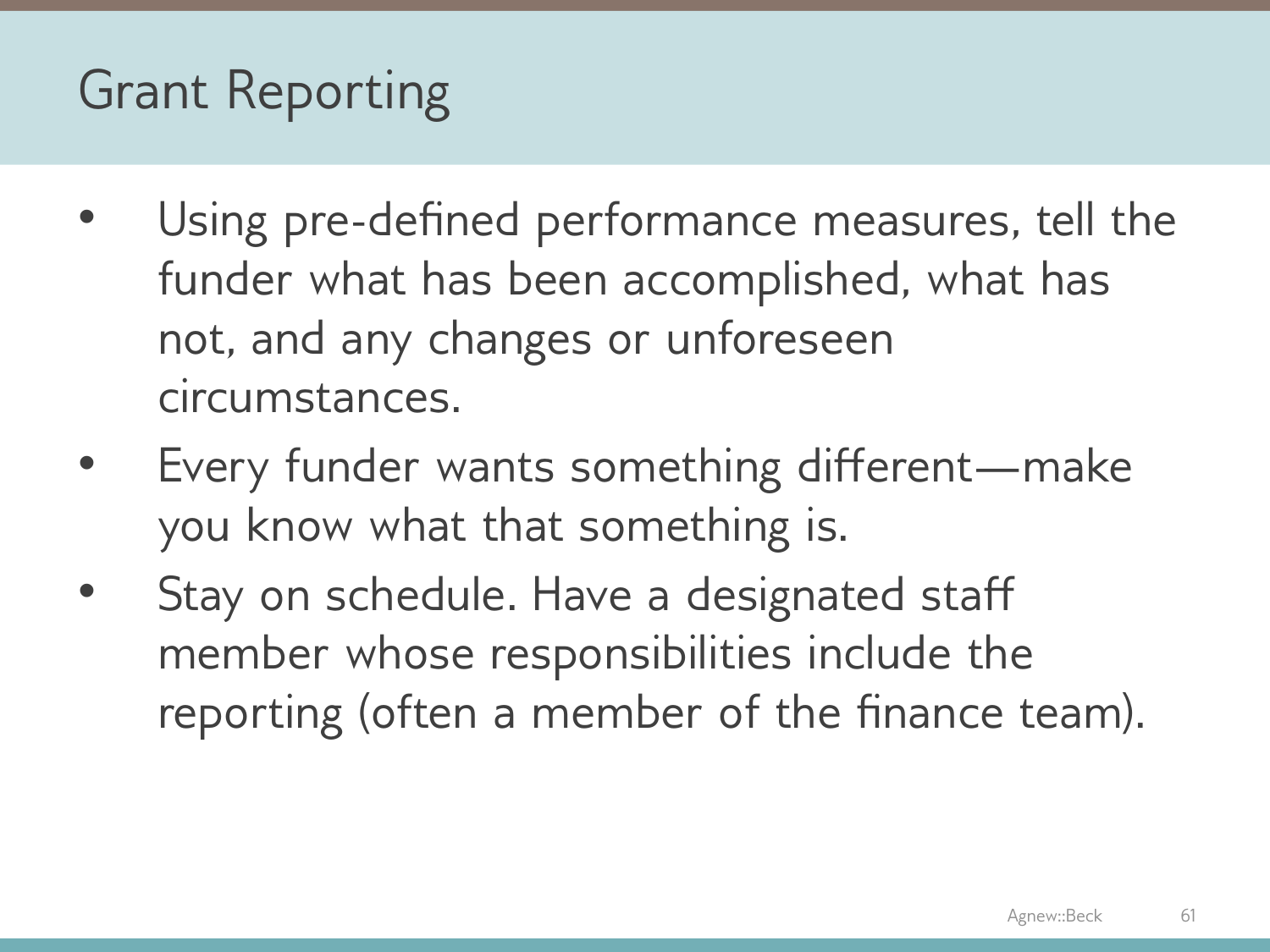

# Grant Reporting
Using pre-defined performance measures, tell the funder what has been accomplished, what has not, and any changes or unforeseen circumstances.
Every funder wants something different—make you know what that something is.
Stay on schedule. Have a designated staff member whose responsibilities include the reporting (often a member of the finance team).

Agnew::Beck
61